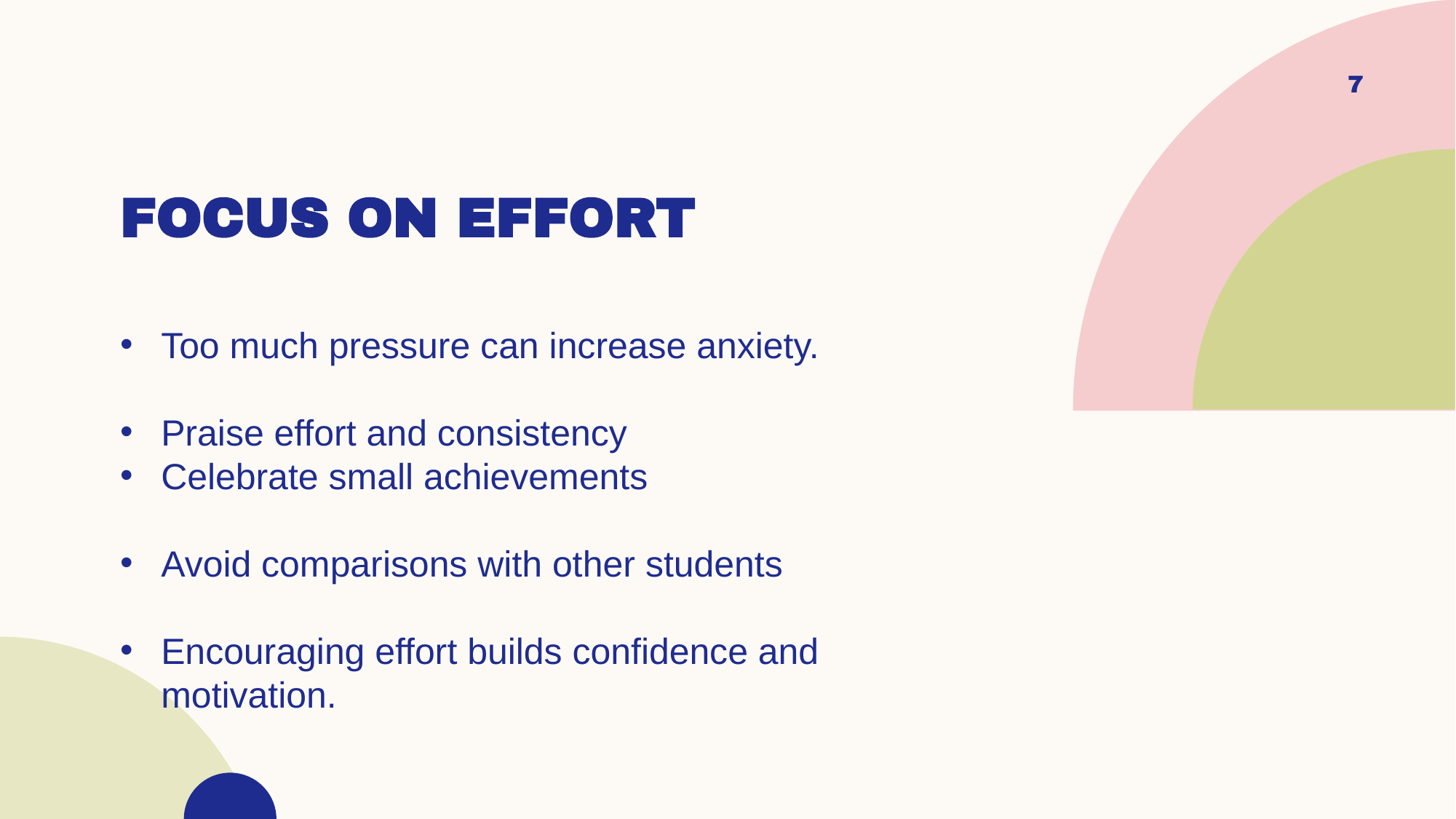

7
# Focus on effort

Too much pressure can increase anxiety.

Praise effort and consistency
Celebrate small achievements

Avoid comparisons with other students

Encouraging effort builds confidence and motivation.